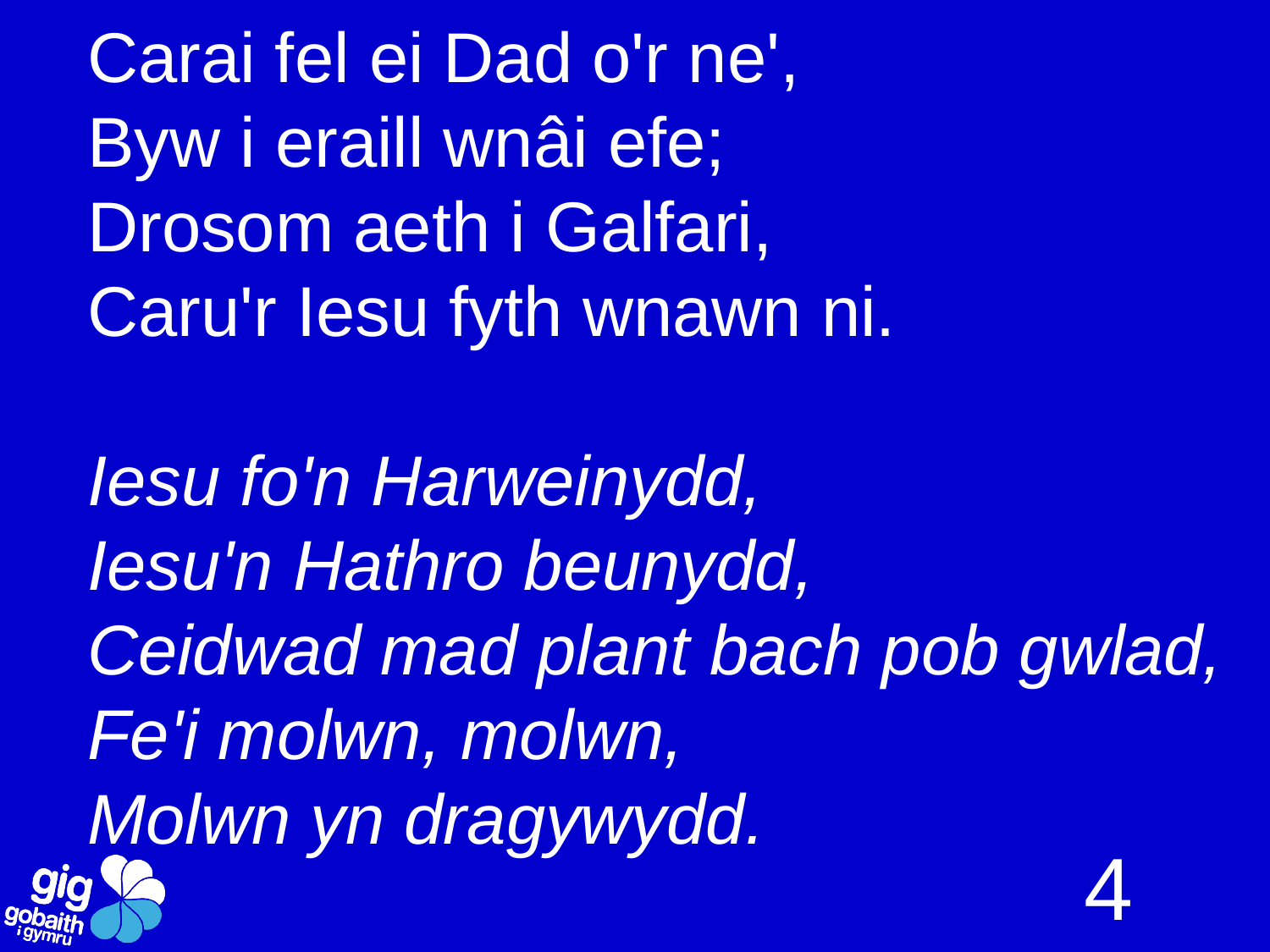

Carai fel ei Dad o'r ne',
Byw i eraill wnâi efe;
Drosom aeth i Galfari,
Caru'r Iesu fyth wnawn ni.

Iesu fo'n Harweinydd,
Iesu'n Hathro beunydd,
Ceidwad mad plant bach pob gwlad,
Fe'i molwn, molwn,
Molwn yn dragywydd.
4